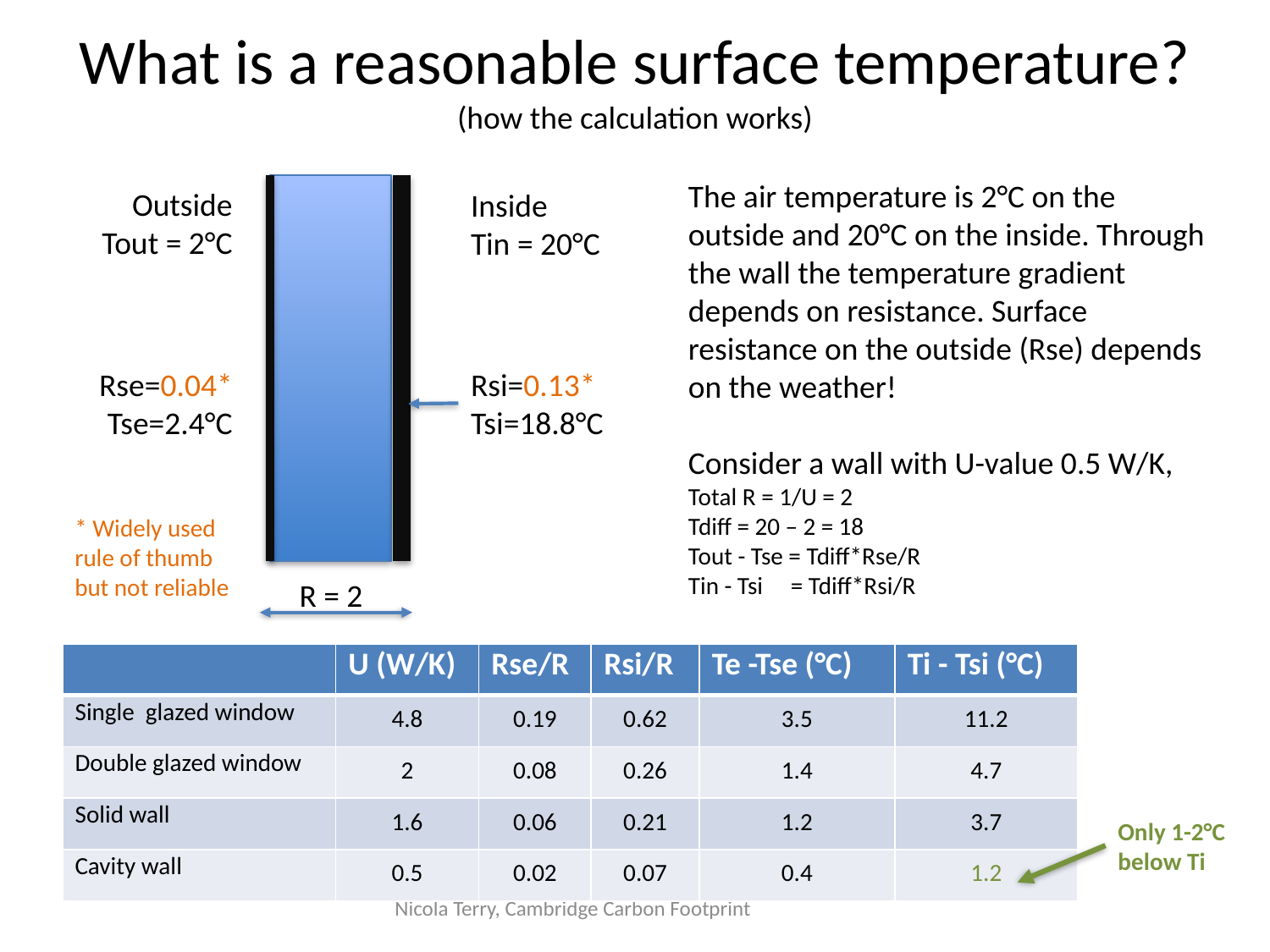

# What is a reasonable surface temperature? (how the calculation works)
The air temperature is 2°C on the outside and 20°C on the inside. Through the wall the temperature gradient depends on resistance. Surface resistance on the outside (Rse) depends on the weather!

Consider a wall with U-value 0.5 W/K, Total R = 1/U = 2
Tdiff = 20 – 2 = 18
Tout - Tse = Tdiff*Rse/R
Tin - Tsi     = Tdiff*Rsi/R

Outside
Tout = 2°C
Inside
Tin = 20°C
Rse=0.04*
Tse=2.4°C
Rsi=0.13*
Tsi=18.8°C
* Widely used rule of thumb but not reliable
R = 2
|  | U (W/K) | Rse/R | Rsi/R | Te -Tse (°C) | Ti - Tsi (°C) |
| --- | --- | --- | --- | --- | --- |
| Single glazed window | 4.8 | 0.19 | 0.62 | 3.5 | 11.2 |
| Double glazed window | 2 | 0.08 | 0.26 | 1.4 | 4.7 |
| Solid wall | 1.6 | 0.06 | 0.21 | 1.2 | 3.7 |
| Cavity wall | 0.5 | 0.02 | 0.07 | 0.4 | 1.2 |
Only 1-2°C below Ti
Nicola Terry, Cambridge Carbon Footprint